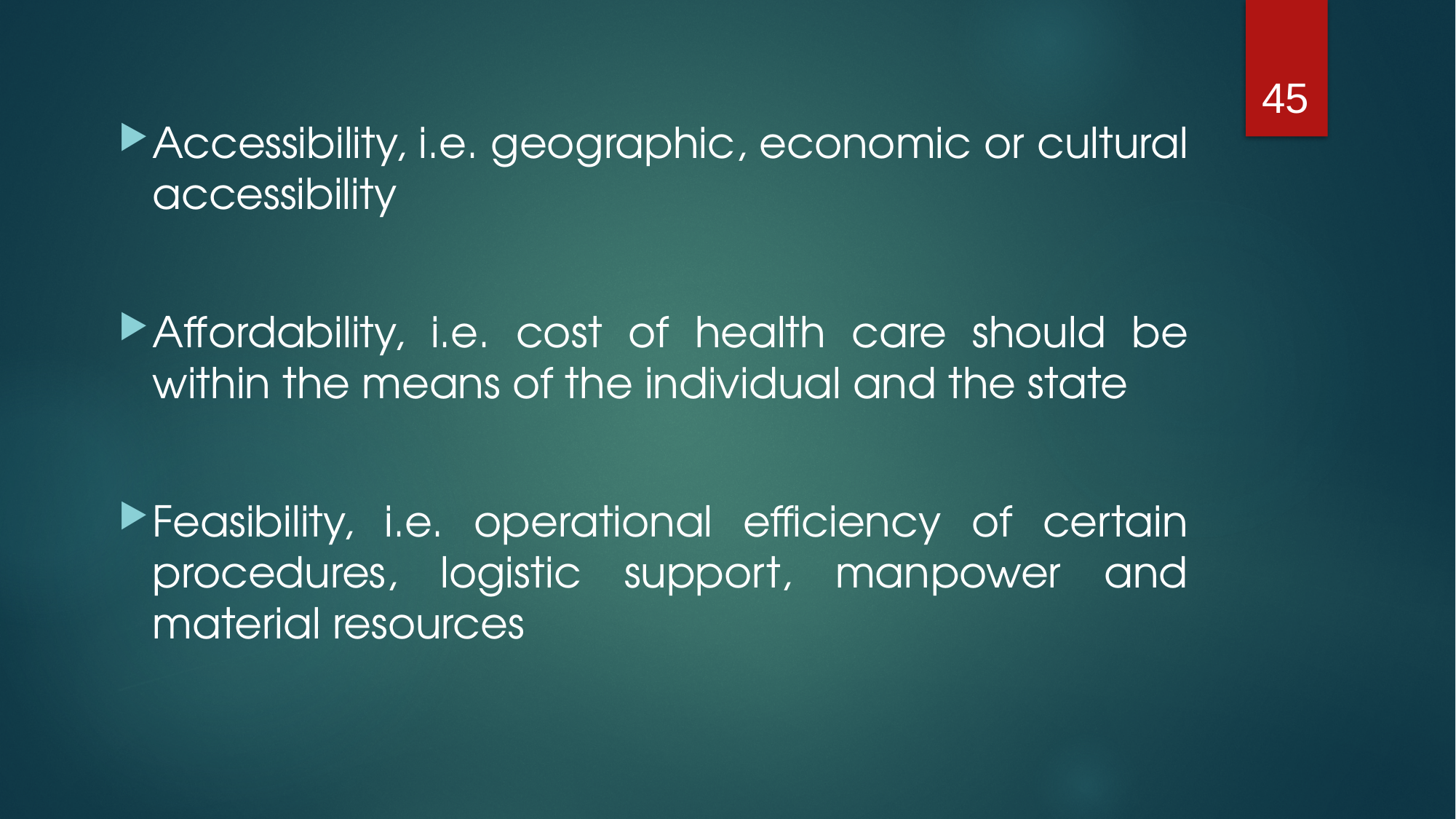

45
Accessibility, i.e. geographic, economic or cultural accessibility

Affordability, i.e. cost of health care should be within the means of the individual and the state

Feasibility, i.e. operational efficiency of certain procedures, logistic support, manpower and material resources